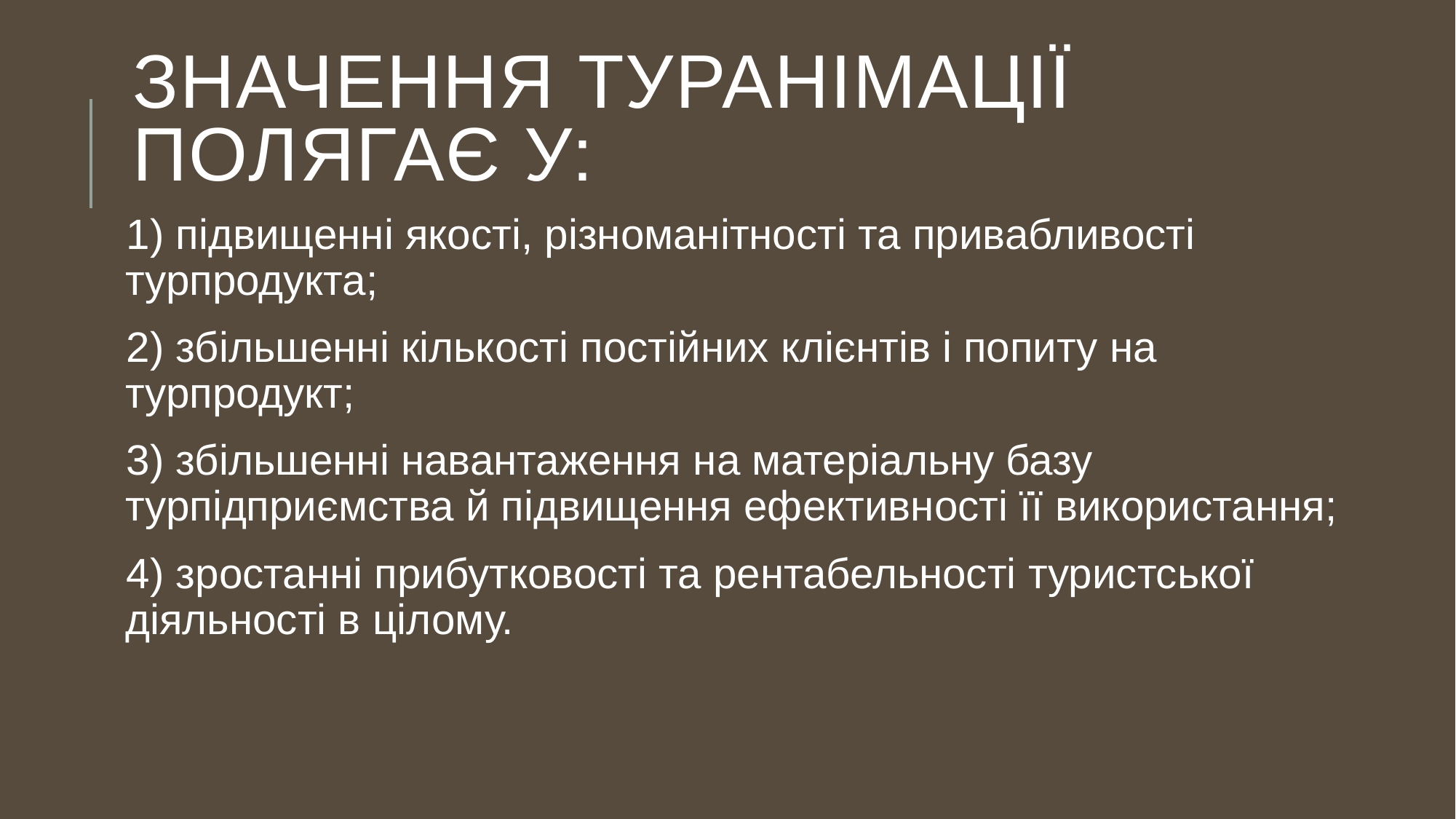

# Значення туранімації полягає у:
1) підвищенні якості, різноманітності та привабливості турпродукта;
2) збільшенні кількості постійних клієнтів і попиту на турпродукт;
3) збільшенні навантаження на матеріальну базу турпідприємства й підвищення ефективності її використання;
4) зростанні прибутковості та рентабельності туристської діяльності в цілому.